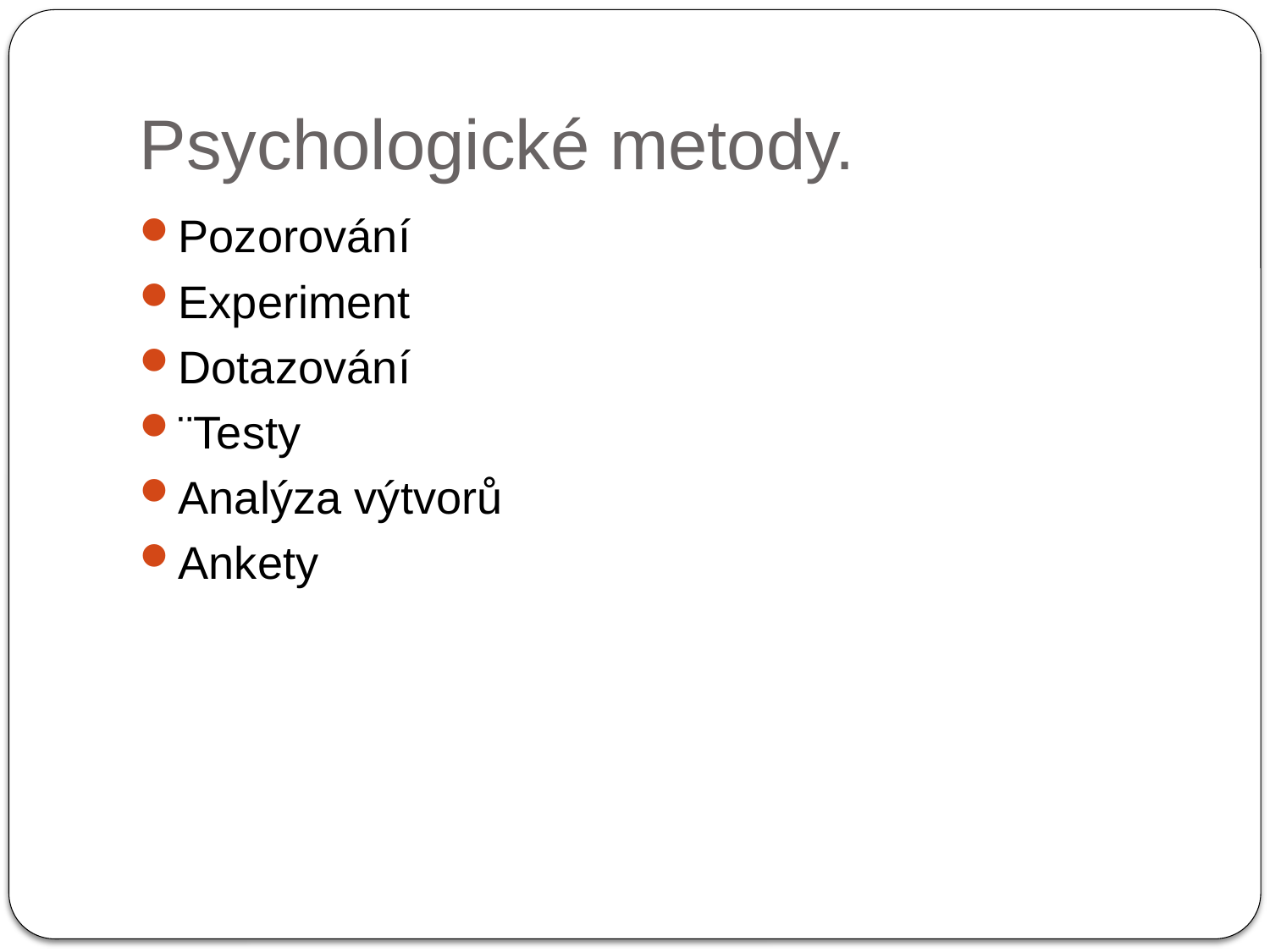

# Psychologické metody.
Pozorování
Experiment
Dotazování
¨Testy
Analýza výtvorů
Ankety